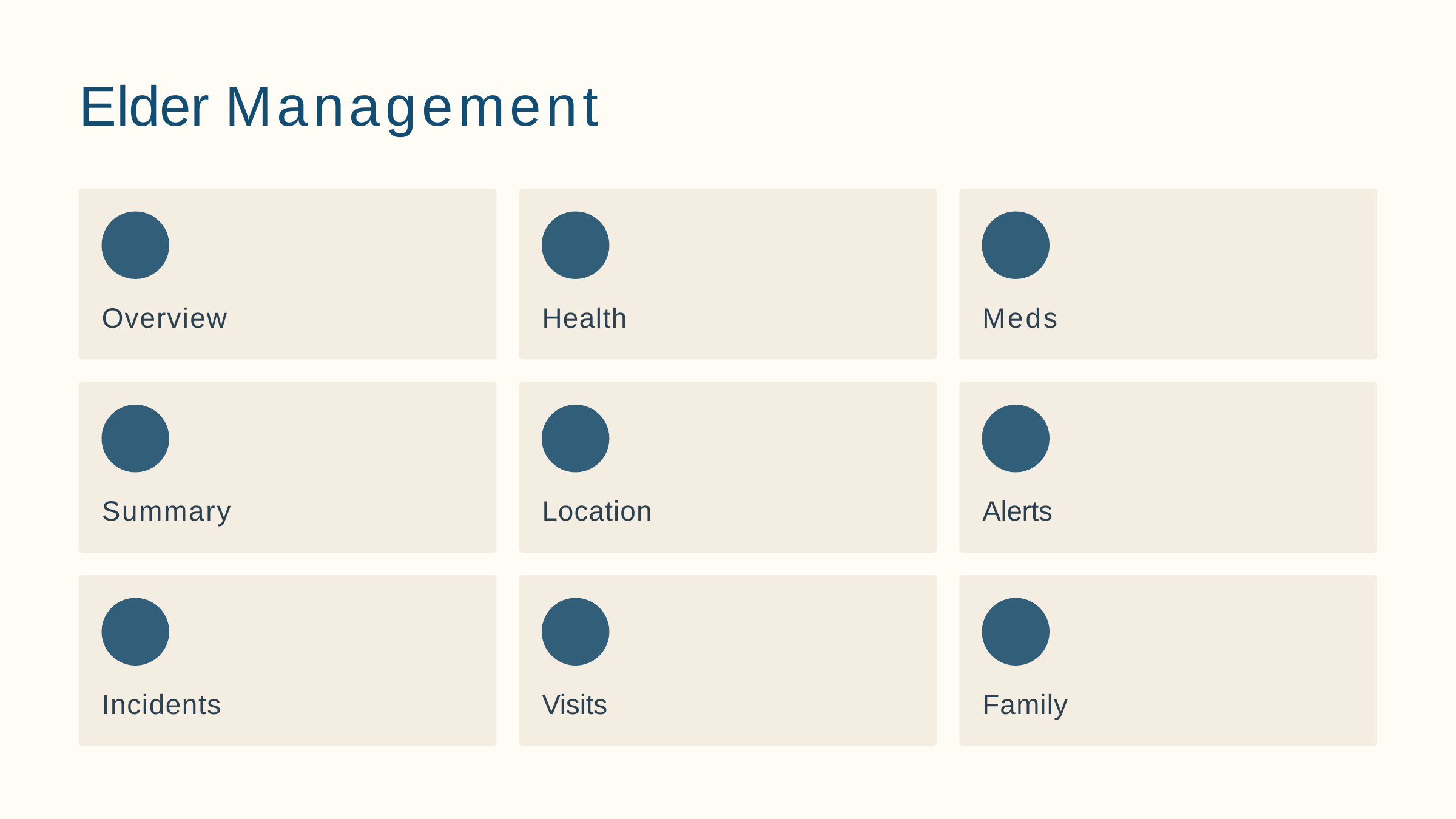

# Elder Management

Overview
Health
Meds

Summary
Location
Alerts

Incidents
Visits
Family